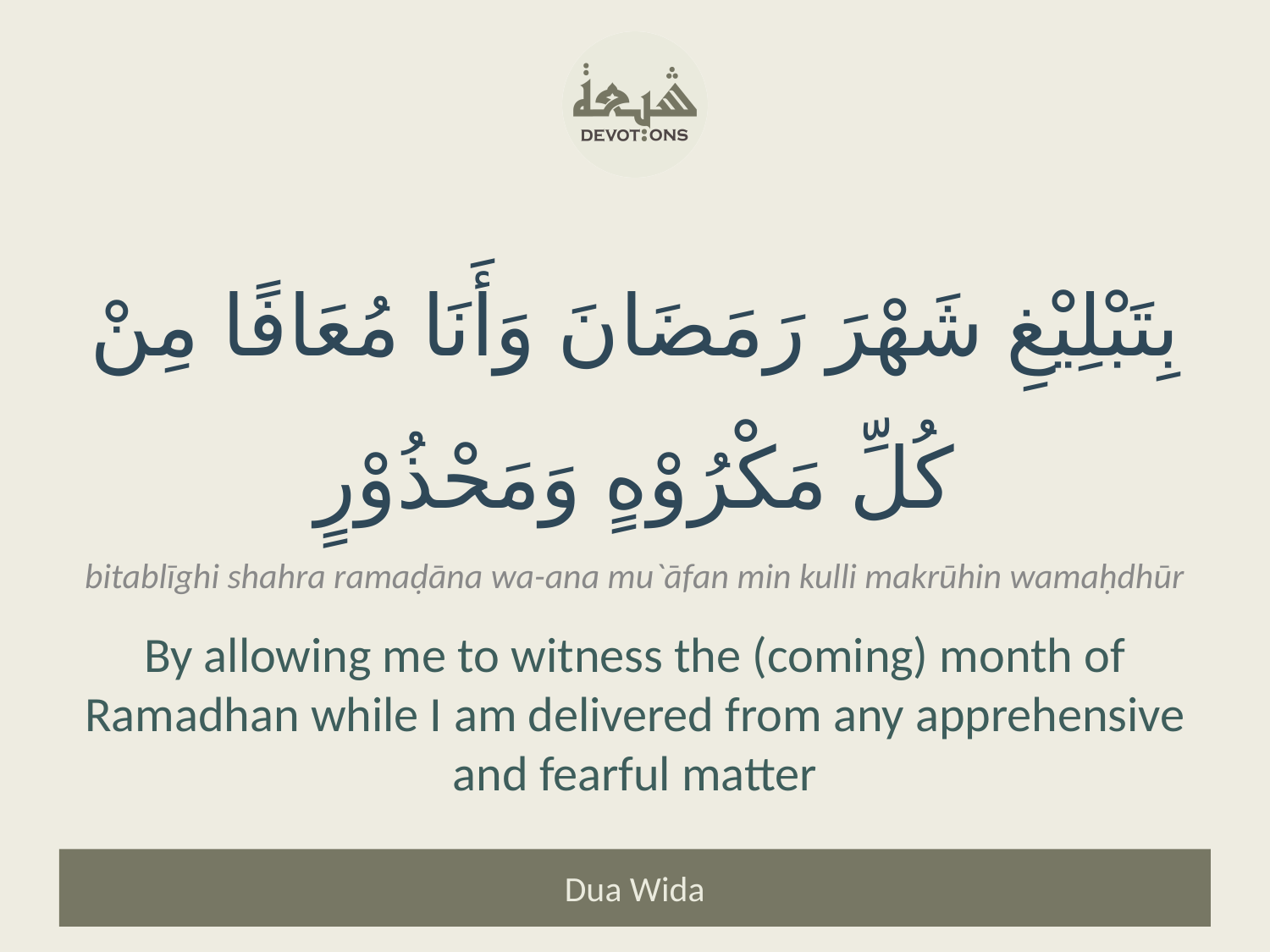

بِتَبْلِيْغِ شَهْرَ رَمَضَانَ وَأَنَا مُعَافًا مِنْ كُلِّ مَكْرُوْهٍ وَمَحْذُوْرٍ
bitablīghi shahra ramaḍāna wa-ana mu`āfan min kulli makrūhin wamaḥdhūr
By allowing me to witness the (coming) month of Ramadhan while I am delivered from any apprehensive and fearful matter
Dua Wida